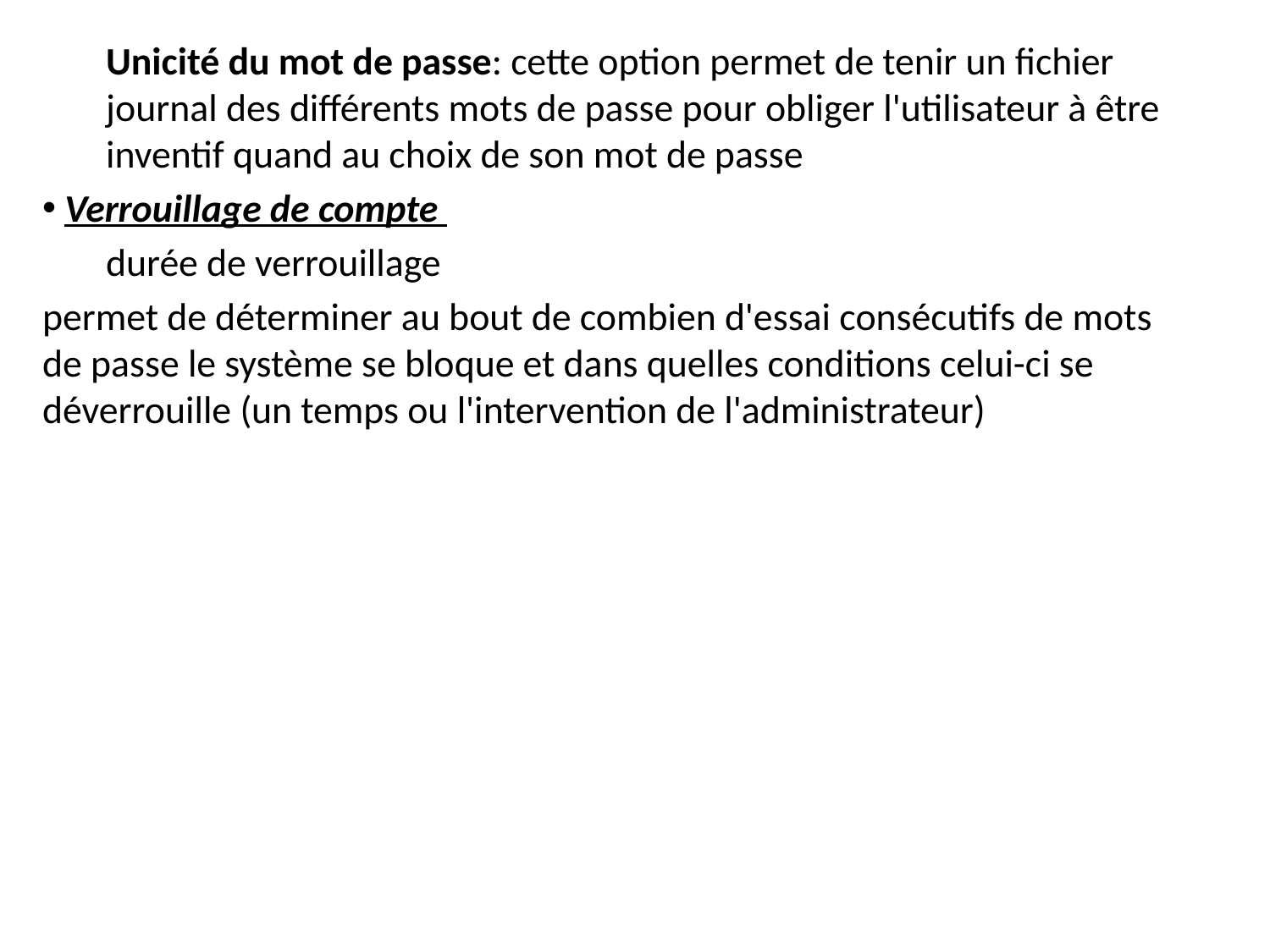

Unicité du mot de passe: cette option permet de tenir un fichier journal des différents mots de passe pour obliger l'utilisateur à être inventif quand au choix de son mot de passe
 Verrouillage de compte
durée de verrouillage
permet de déterminer au bout de combien d'essai consécutifs de mots de passe le système se bloque et dans quelles conditions celui-ci se déverrouille (un temps ou l'intervention de l'administrateur)